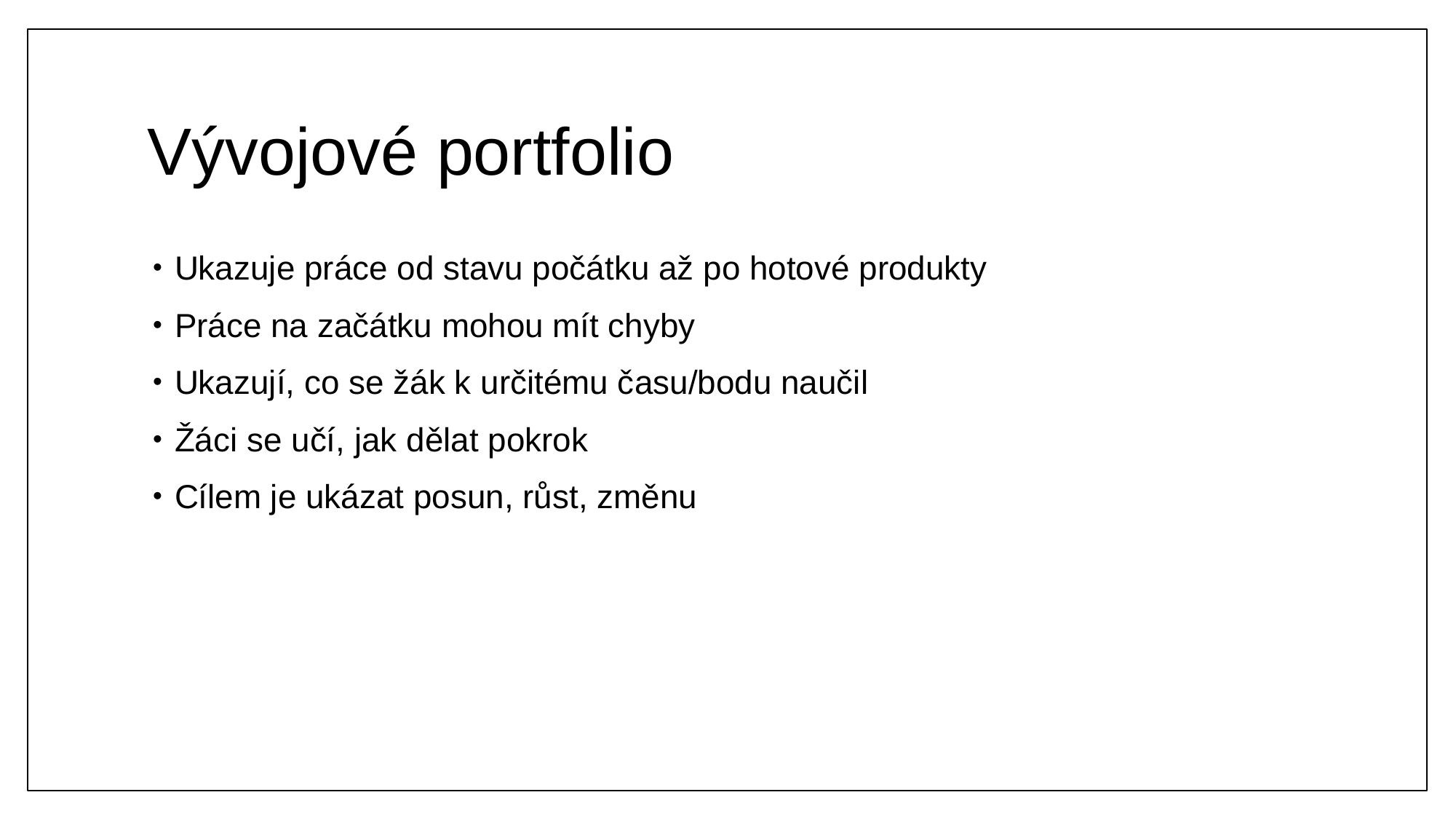

# Vývojové portfolio
Ukazuje práce od stavu počátku až po hotové produkty
Práce na začátku mohou mít chyby
Ukazují, co se žák k určitému času/bodu naučil
Žáci se učí, jak dělat pokrok
Cílem je ukázat posun, růst, změnu